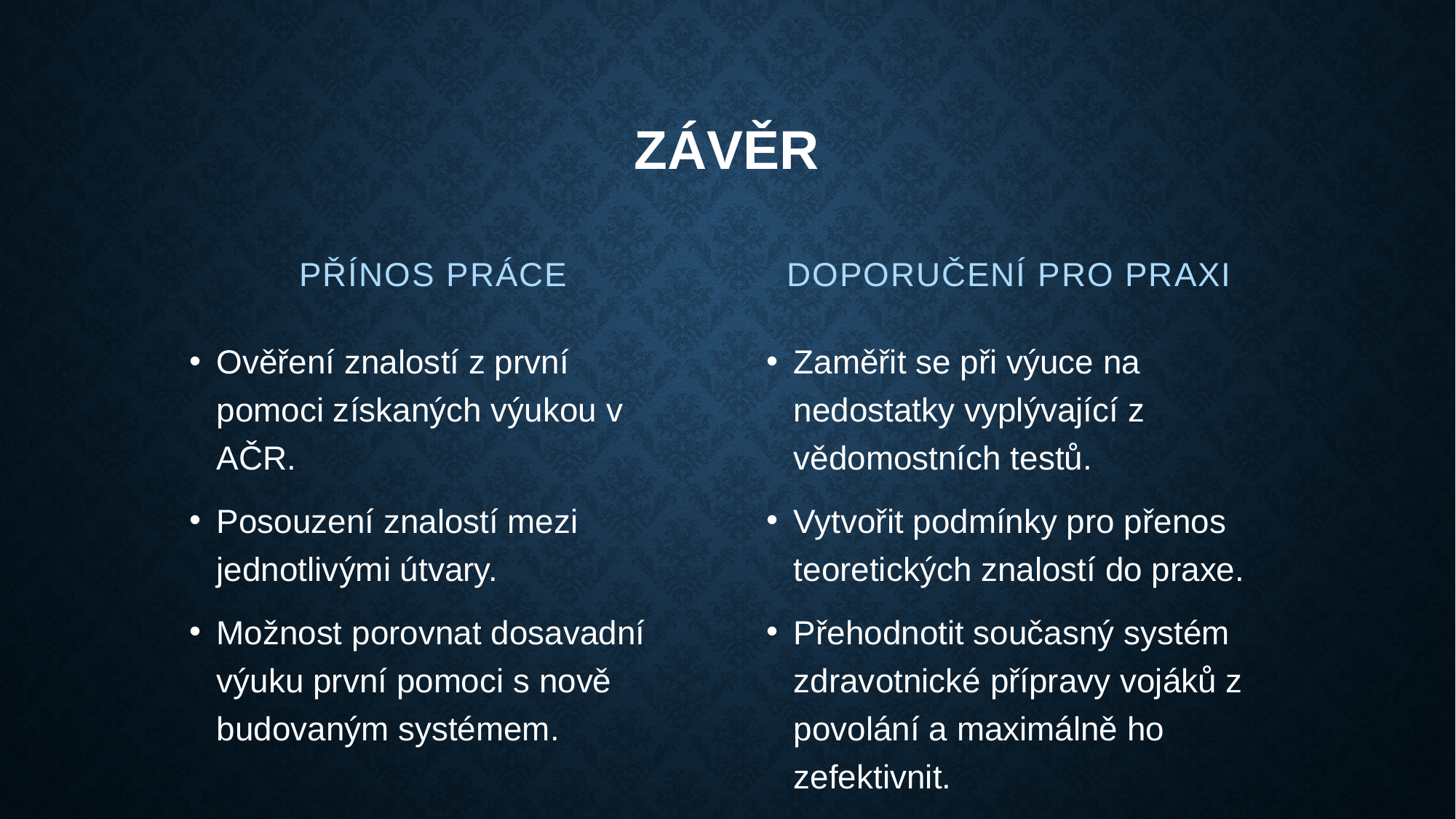

# Závěr
Doporučení pro praxi
Přínos práce
Ověření znalostí z první pomoci získaných výukou v AČR.
Posouzení znalostí mezi jednotlivými útvary.
Možnost porovnat dosavadní výuku první pomoci s nově budovaným systémem.
Zaměřit se při výuce na nedostatky vyplývající z vědomostních testů.
Vytvořit podmínky pro přenos teoretických znalostí do praxe.
Přehodnotit současný systém zdravotnické přípravy vojáků z povolání a maximálně ho zefektivnit.